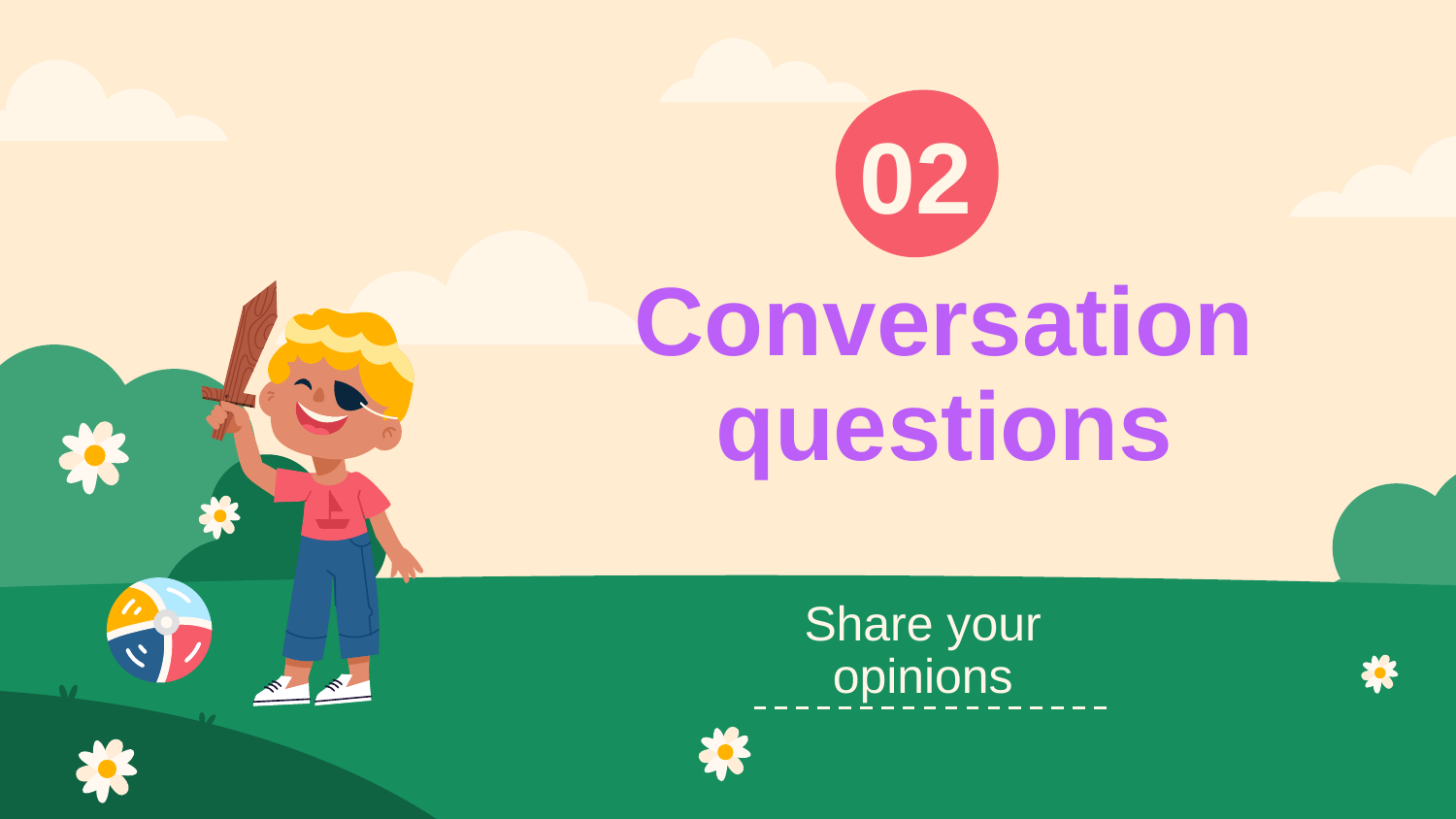

02
# Conversation questions

Share your opinions